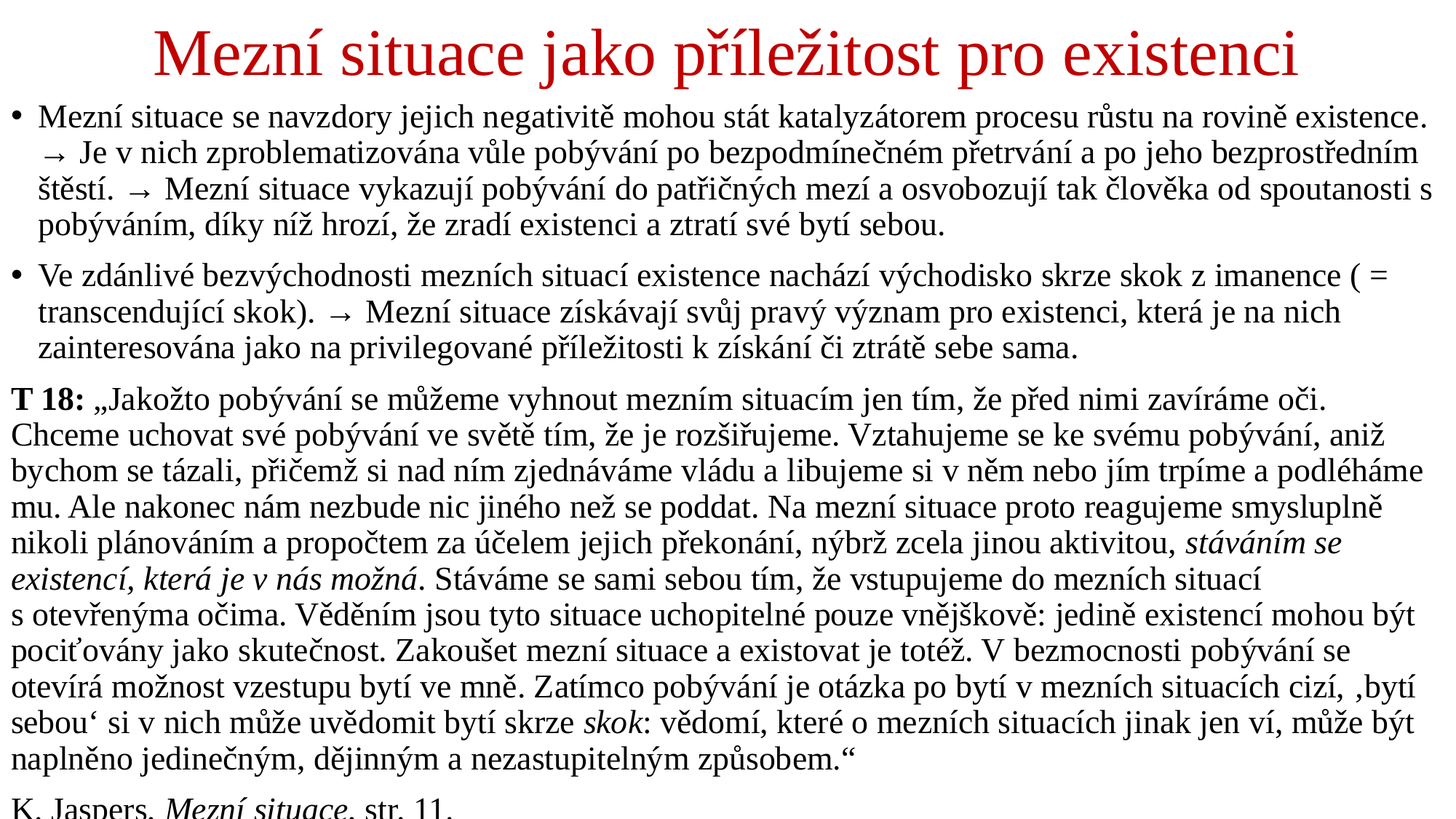

# Mezní situace jako příležitost pro existenci
Mezní situace se navzdory jejich negativitě mohou stát katalyzátorem procesu růstu na rovině existence. → Je v nich zproblematizována vůle pobývání po bezpodmínečném přetrvání a po jeho bezprostředním štěstí. → Mezní situace vykazují pobývání do patřičných mezí a osvobozují tak člověka od spoutanosti s pobýváním, díky níž hrozí, že zradí existenci a ztratí své bytí sebou.
Ve zdánlivé bezvýchodnosti mezních situací existence nachází východisko skrze skok z imanence ( = transcendující skok). → Mezní situace získávají svůj pravý význam pro existenci, která je na nich zainteresována jako na privilegované příležitosti k získání či ztrátě sebe sama.
T 18: „Jakožto pobývání se můžeme vyhnout mezním situacím jen tím, že před nimi zavíráme oči. Chceme uchovat své pobývání ve světě tím, že je rozšiřujeme. Vztahujeme se ke svému pobývání, aniž bychom se tázali, přičemž si nad ním zjednáváme vládu a libujeme si v něm nebo jím trpíme a podléháme mu. Ale nakonec nám nezbude nic jiného než se poddat. Na mezní situace proto reagujeme smysluplně nikoli plánováním a propočtem za účelem jejich překonání, nýbrž zcela jinou aktivitou, stáváním se existencí, která je v nás možná. Stáváme se sami sebou tím, že vstupujeme do mezních situací s otevřenýma očima. Věděním jsou tyto situace uchopitelné pouze vnějškově: jedině existencí mohou být pociťovány jako skutečnost. Zakoušet mezní situace a existovat je totéž. V bezmocnosti pobývání se otevírá možnost vzestupu bytí ve mně. Zatímco pobývání je otázka po bytí v mezních situacích cizí, ‚bytí sebou‘ si v nich může uvědomit bytí skrze skok: vědomí, které o mezních situacích jinak jen ví, může být naplněno jedinečným, dějinným a nezastupitelným způsobem.“
K. Jaspers, Mezní situace, str. 11.